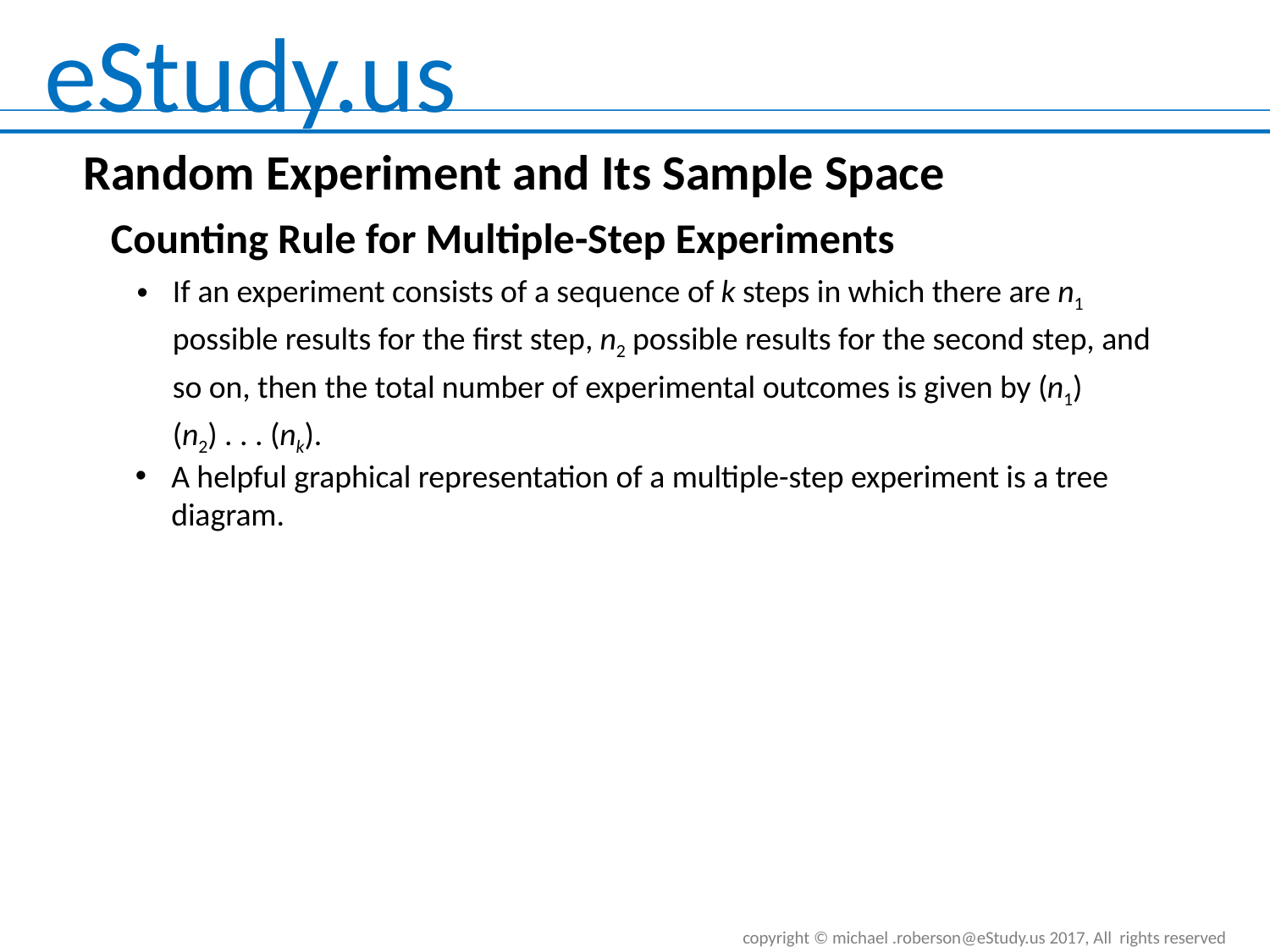

Random Experiment and Its Sample Space
# Counting Rule for Multiple-Step Experiments
If an experiment consists of a sequence of k steps in which there are n1 possible results for the first step, n2 possible results for the second step, and so on, then the total number of experimental outcomes is given by (n1)(n2) . . . (nk).
A helpful graphical representation of a multiple-step experiment is a tree diagram.